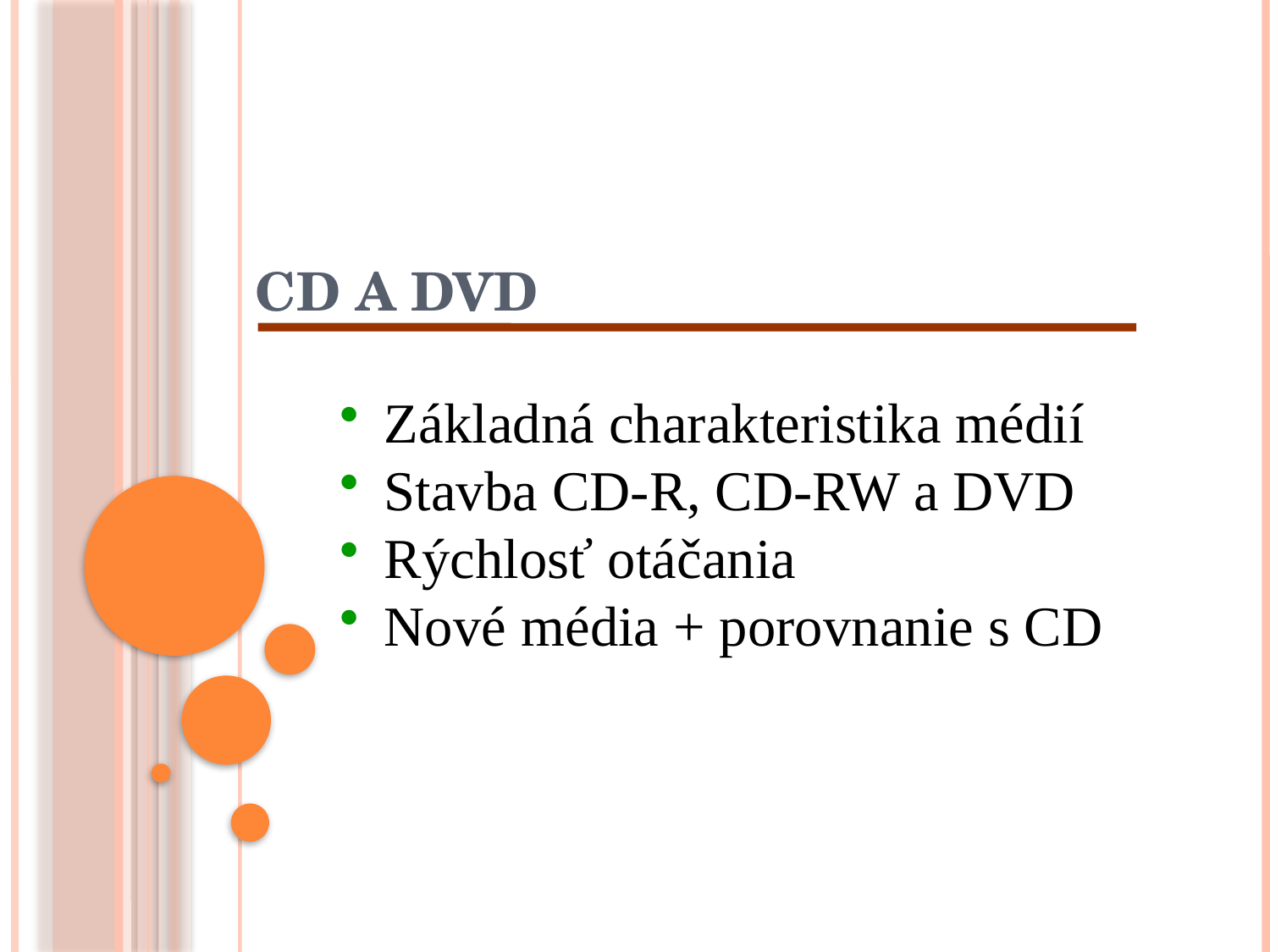

# CD a DVD

 Základná charakteristika médií
 Stavba CD-R, CD-RW a DVD
 Rýchlosť otáčania
 Nové média + porovnanie s CD